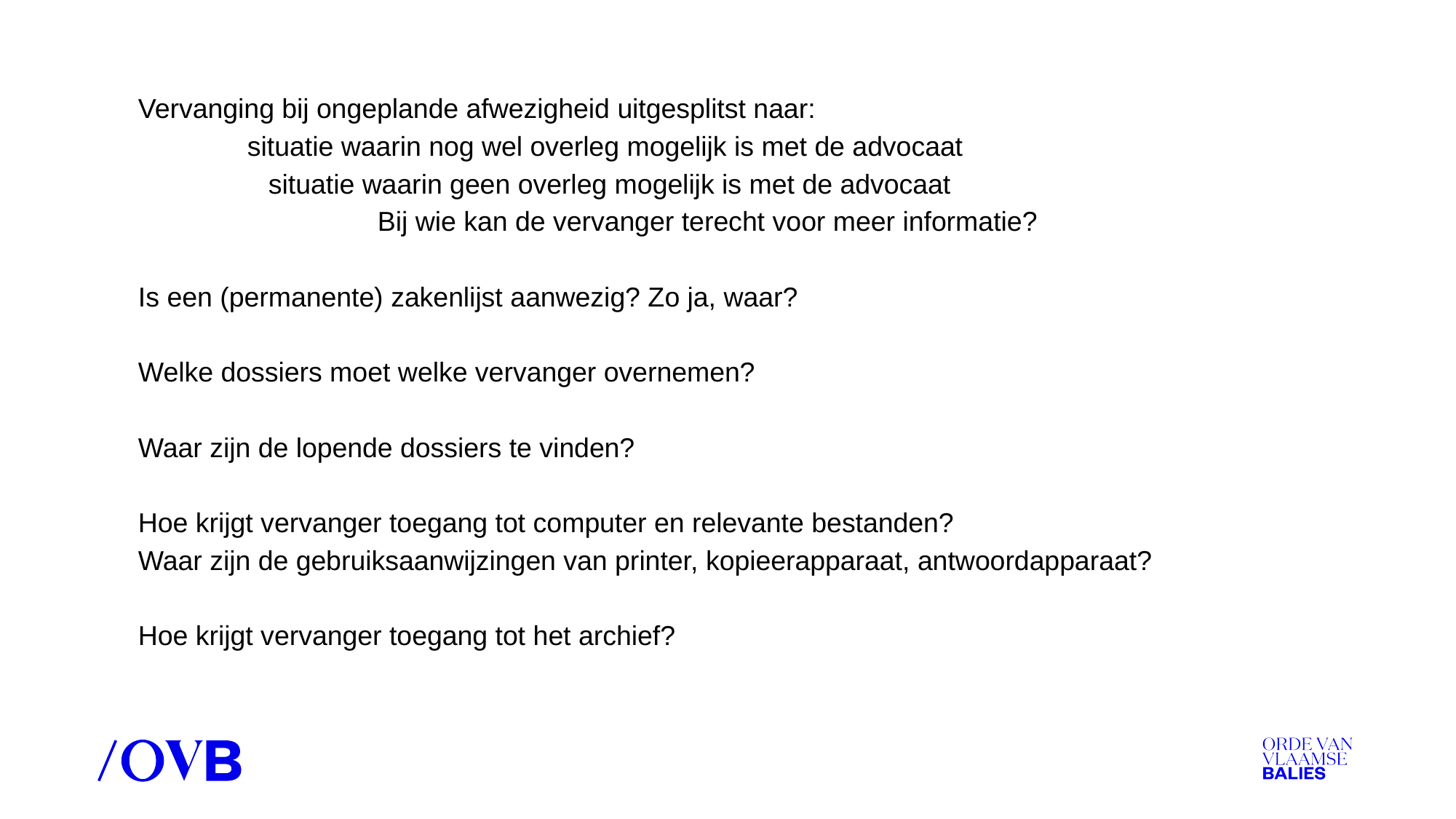

Vervanging bij ongeplande afwezigheid uitgesplitst naar:
 	situatie waarin nog wel overleg mogelijk is met de advocaat
 	situatie waarin geen overleg mogelijk is met de advocaat
		Bij wie kan de vervanger terecht voor meer informatie?

Is een (permanente) zakenlijst aanwezig? Zo ja, waar?

Welke dossiers moet welke vervanger overnemen?

Waar zijn de lopende dossiers te vinden?

Hoe krijgt vervanger toegang tot computer en relevante bestanden?
Waar zijn de gebruiksaanwijzingen van printer, kopieerapparaat, antwoordapparaat?

Hoe krijgt vervanger toegang tot het archief?